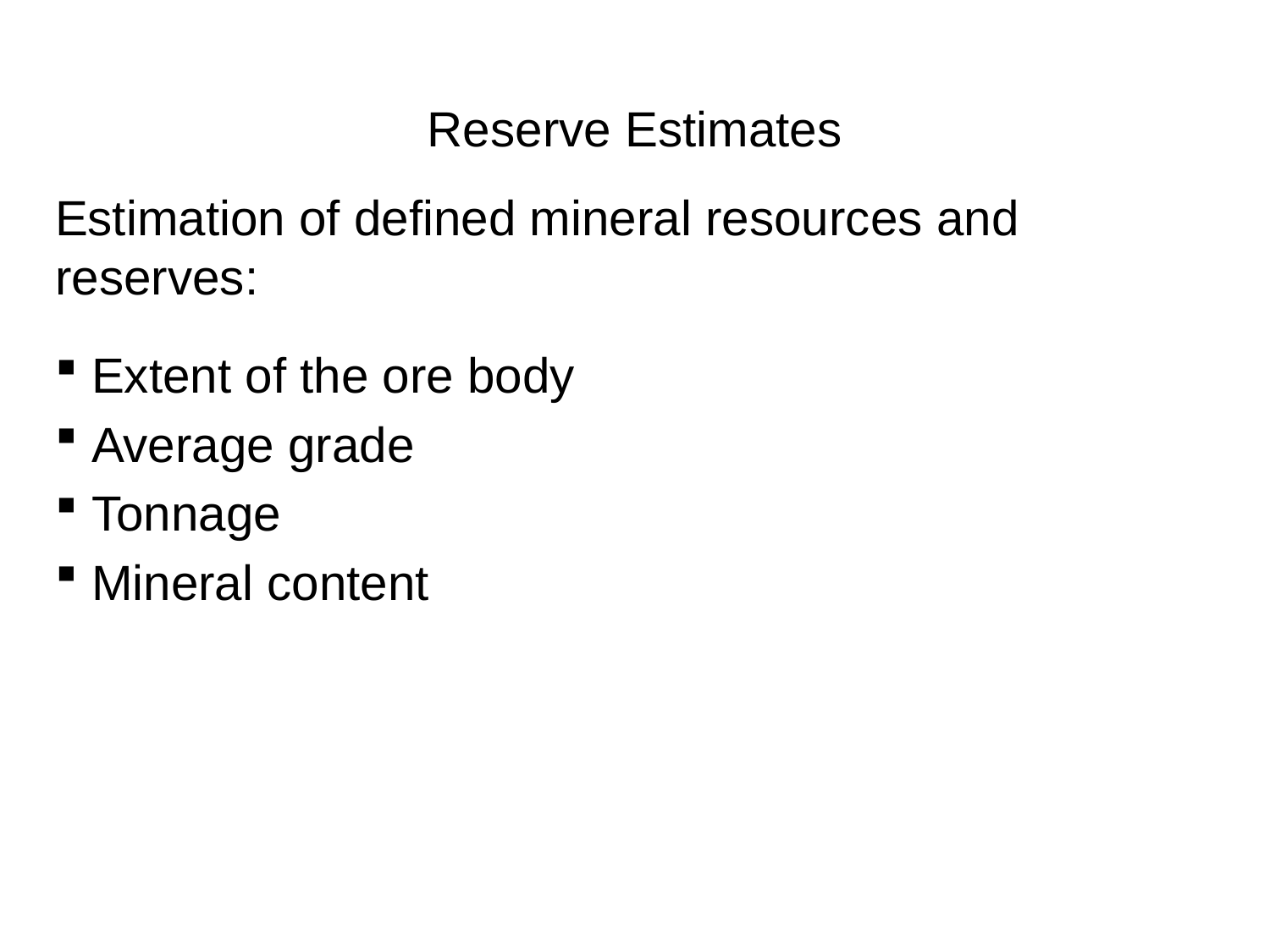

# Reserve Estimates
Estimation of defined mineral resources and reserves:

 Extent of the ore body
 Average grade
 Tonnage
 Mineral content